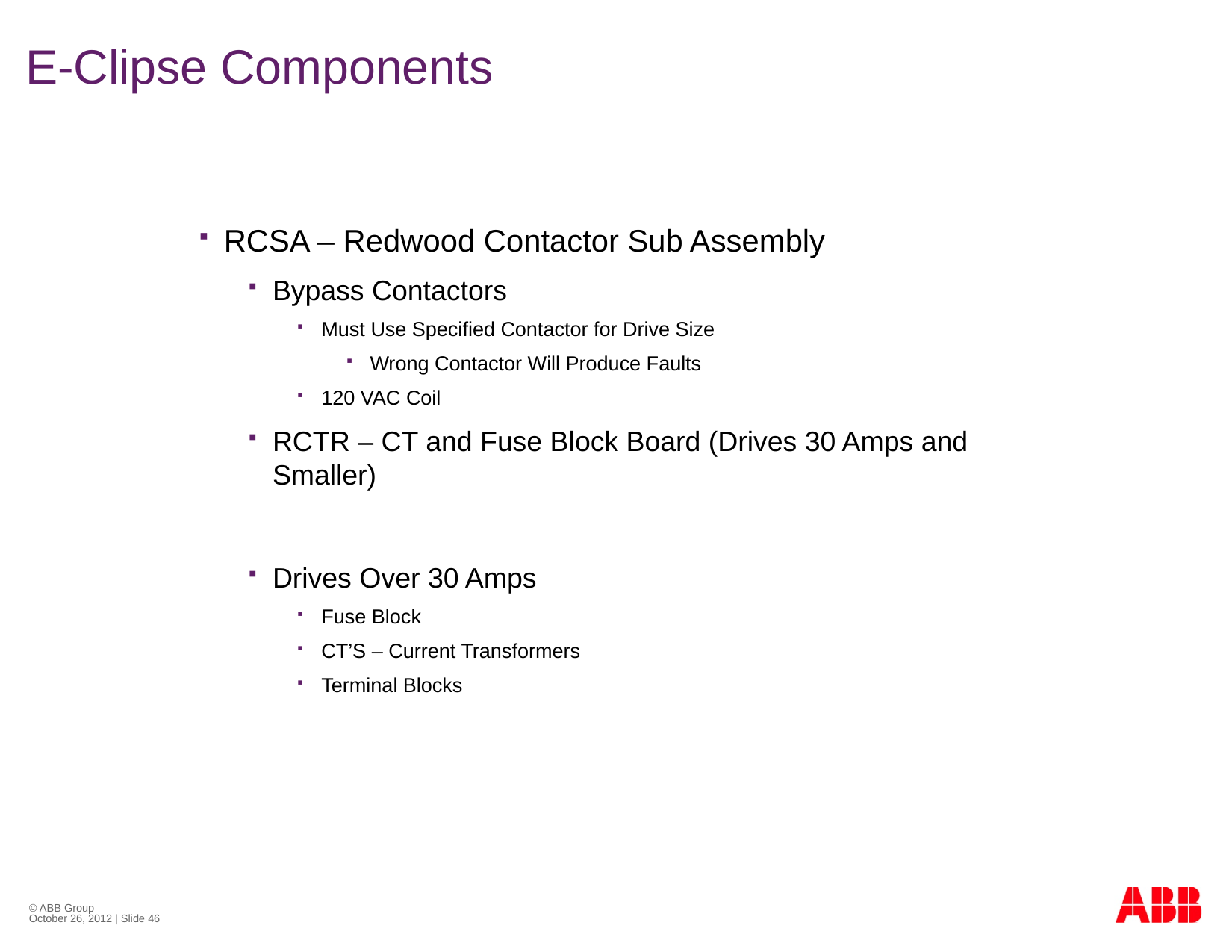

# E-Clipse Components
RCSA – Redwood Contactor Sub Assembly
Bypass Contactors
Must Use Specified Contactor for Drive Size
Wrong Contactor Will Produce Faults
120 VAC Coil
RCTR – CT and Fuse Block Board (Drives 30 Amps and Smaller)

Drives Over 30 Amps
Fuse Block
CT’S – Current Transformers
Terminal Blocks

© ABB Group
October 26, 2012 | Slide 46